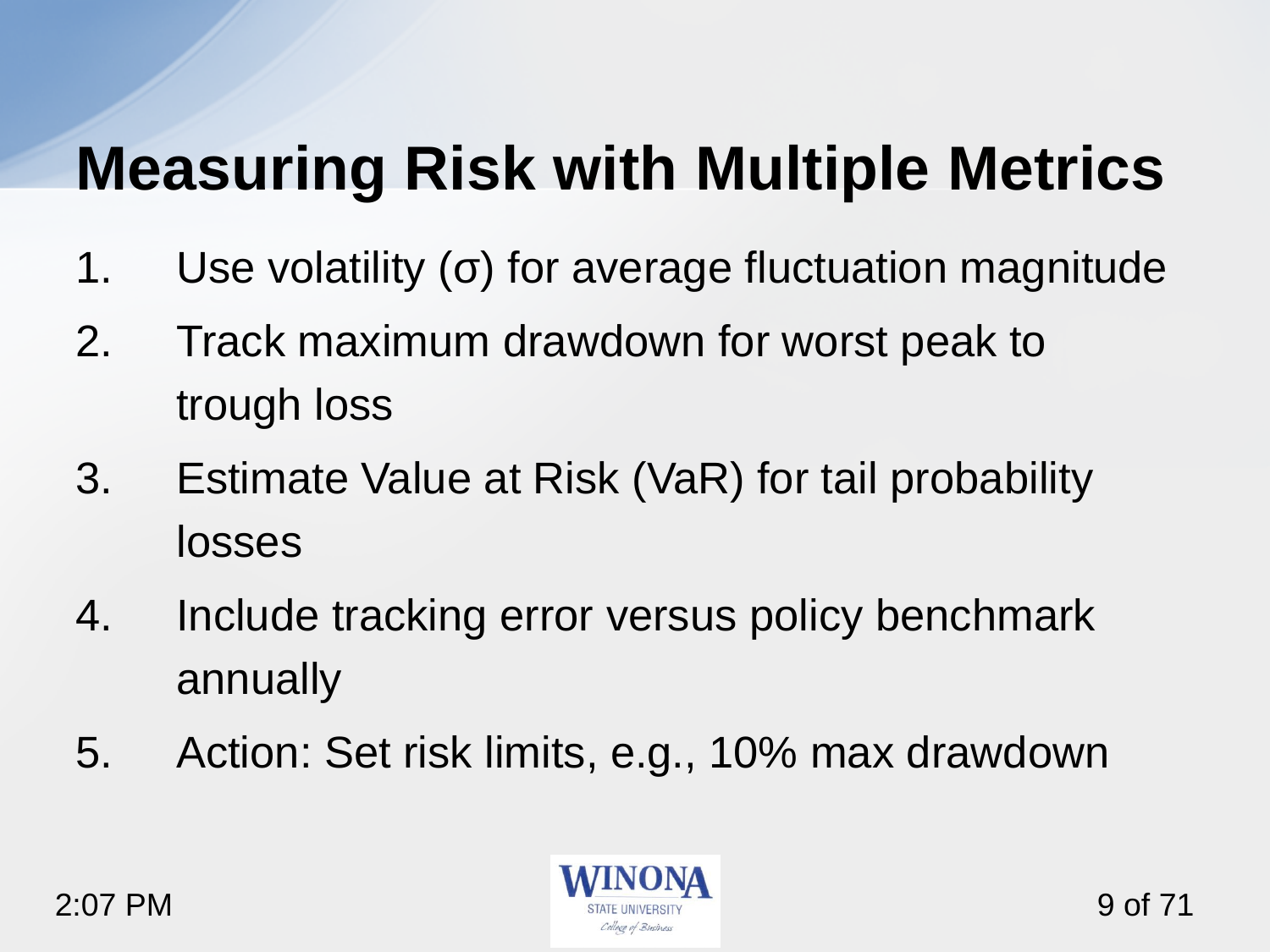

# Measuring Risk with Multiple Metrics
Use volatility (σ) for average fluctuation magnitude
Track maximum drawdown for worst peak to trough loss
Estimate Value at Risk (VaR) for tail probability losses
Include tracking error versus policy benchmark annually
Action: Set risk limits, e.g., 10% max drawdown